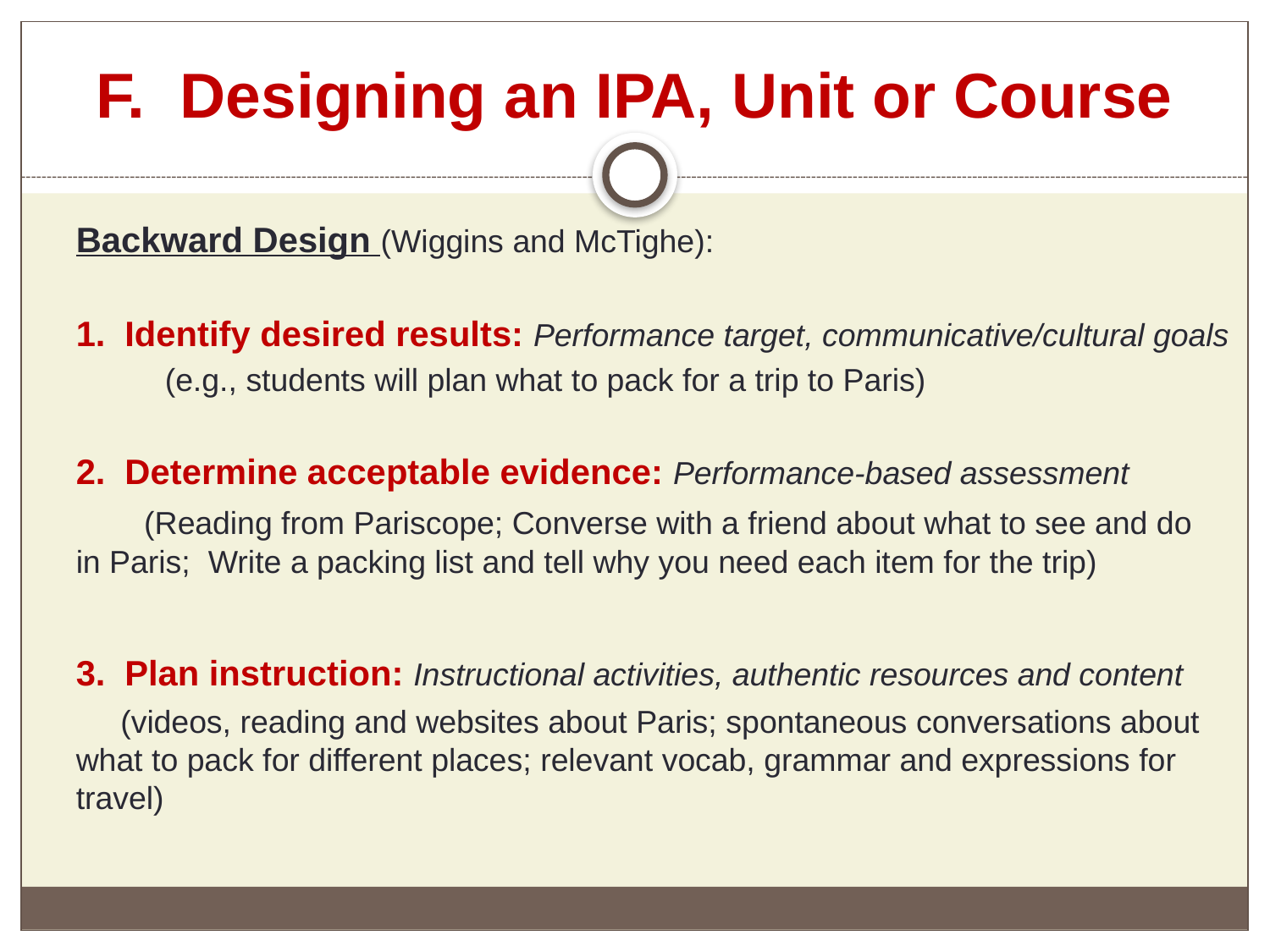

# F.  Designing an IPA, Unit or Course

Backward Design (Wiggins and McTighe):

1.  Identify desired results: Performance target, communicative/cultural goals
          (e.g., students will plan what to pack for a trip to Paris)

2.  Determine acceptable evidence: Performance-based assessment
       (Reading from Pariscope; Converse with a friend about what to see and do  in Paris;  Write a packing list and tell why you need each item for the trip)

3.  Plan instruction: Instructional activities, authentic resources and content
     (videos, reading and websites about Paris; spontaneous conversations about what to pack for different places; relevant vocab, grammar and expressions for travel)